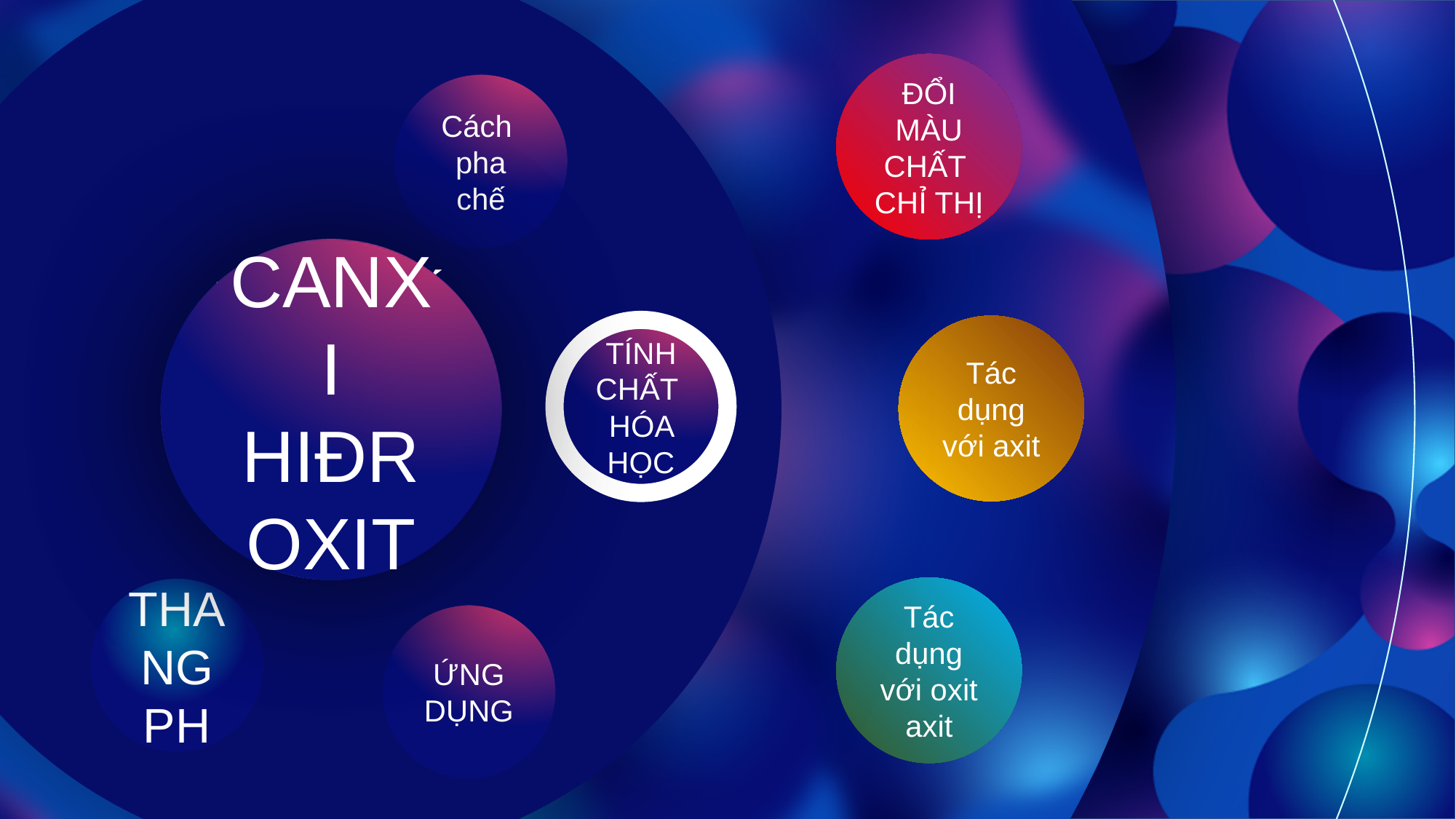

ĐỔI MÀU CHẤT
CHỈ THỊ
Cách
pha chế
CANXI
HIĐROXIT

NATRI
HIĐROXIT
Tác dụng với axit
TÍNH CHẤT  HÓA HỌC
MỘT SỐ BAZƠ
QUAN TRỌNG
Tác dụng với oxit axit
THANG PH
ỨNG DỤNG